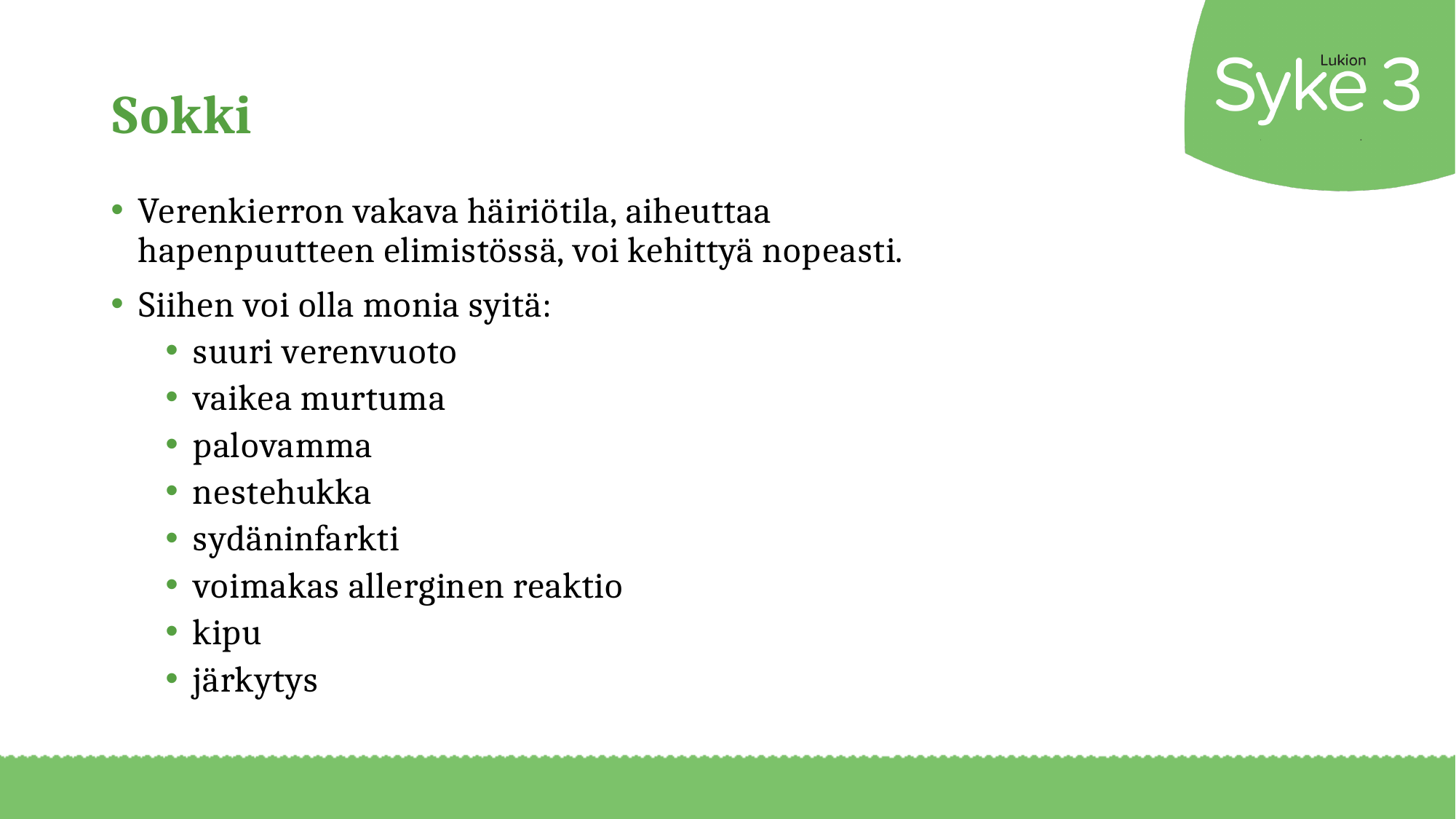

# Sokki
Verenkierron vakava häiriötila, aiheuttaa hapenpuutteen elimistössä, voi kehittyä nopeasti.
Siihen voi olla monia syitä:
suuri verenvuoto
vaikea murtuma
palovamma
nestehukka
sydäninfarkti
voimakas allerginen reaktio
kipu
järkytys